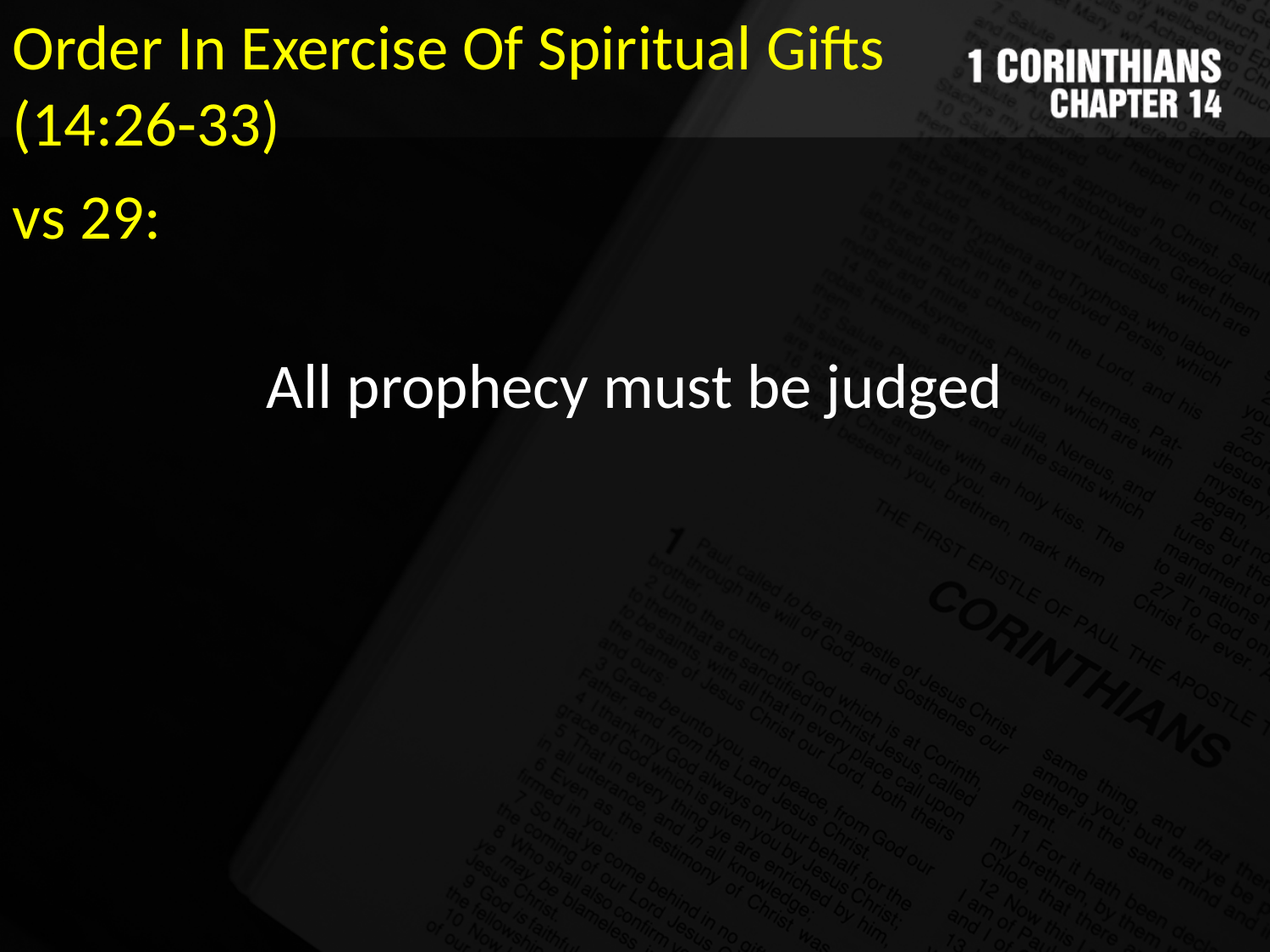

Order In Exercise Of Spiritual Gifts (14:26-33)
vs 29:
All prophecy must be judged